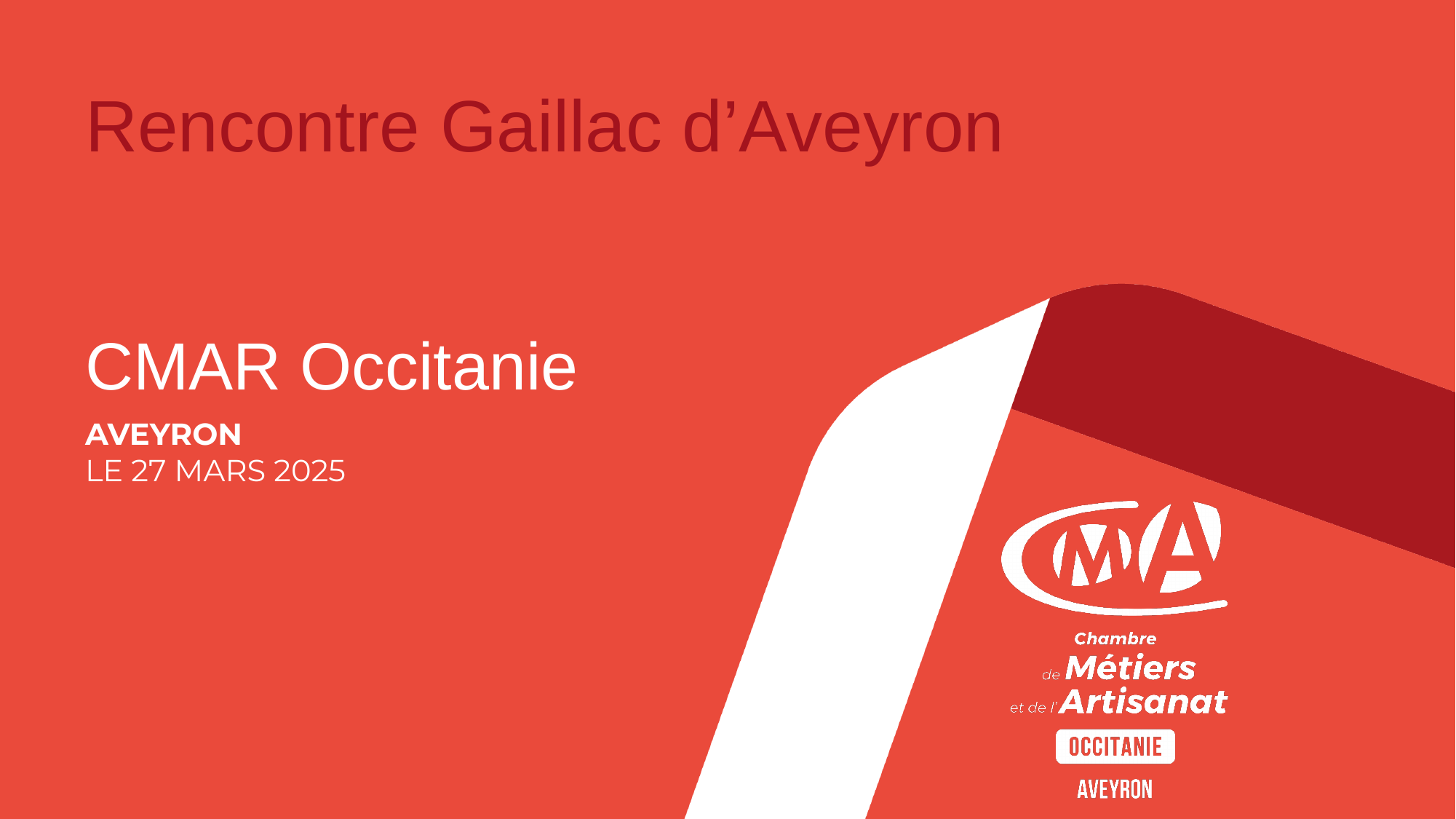

# Rencontre Gaillac d’Aveyron
CMAR Occitanie
Aveyron
Le 27 Mars 2025